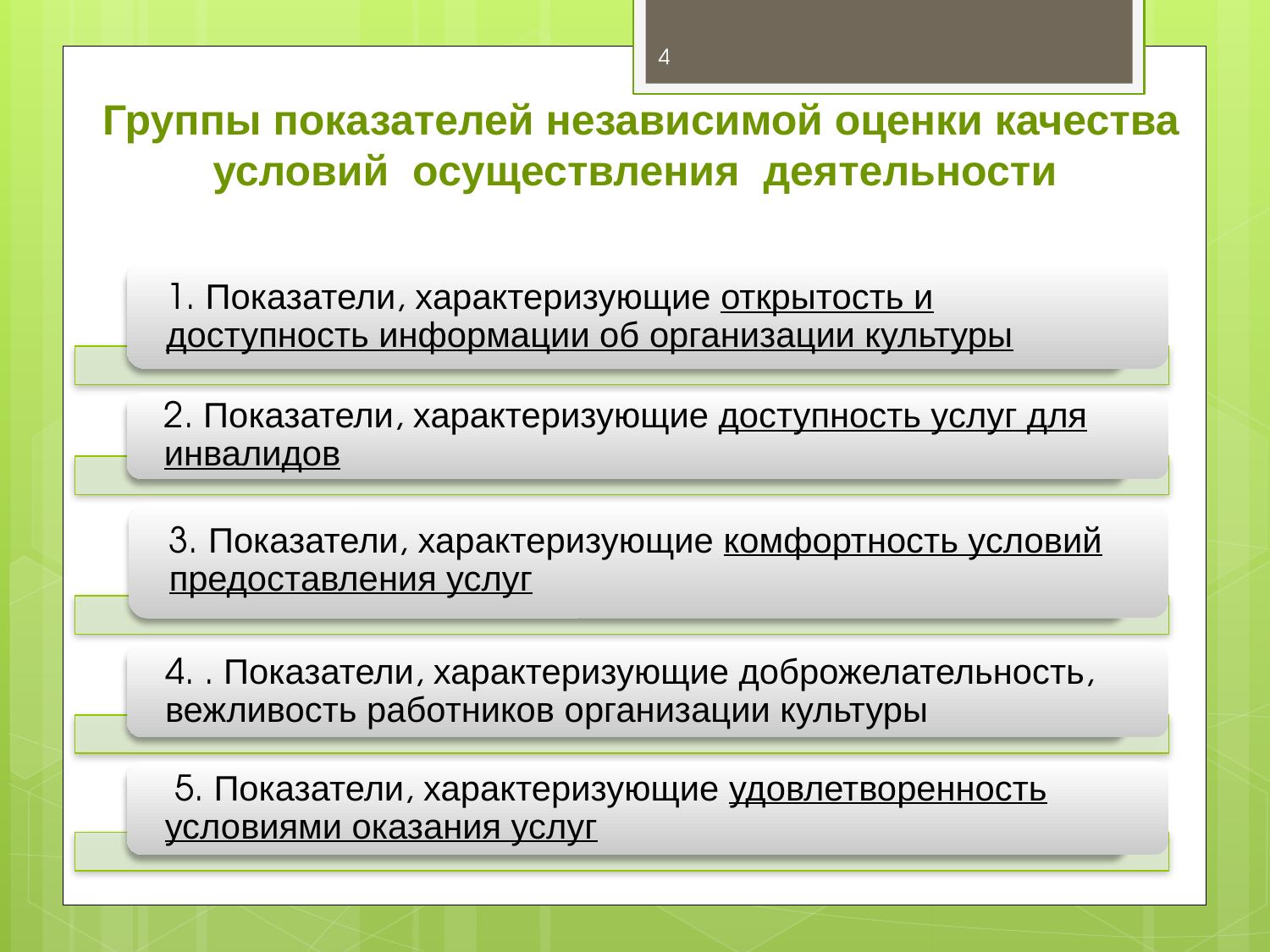

4
 Группы показателей независимой оценки качества условий  осуществления  деятельности

1. Показатели, характеризующие открытость и доступность информации об организации культуры

2. Показатели, характеризующие доступность услуг для инвалидов
3. Показатели, характеризующие комфортность условий предоставления услуг

4. . Показатели, характеризующие доброжелательность, вежливость работников организации культуры

 5. Показатели, характеризующие удовлетворенность условиями оказания услуг